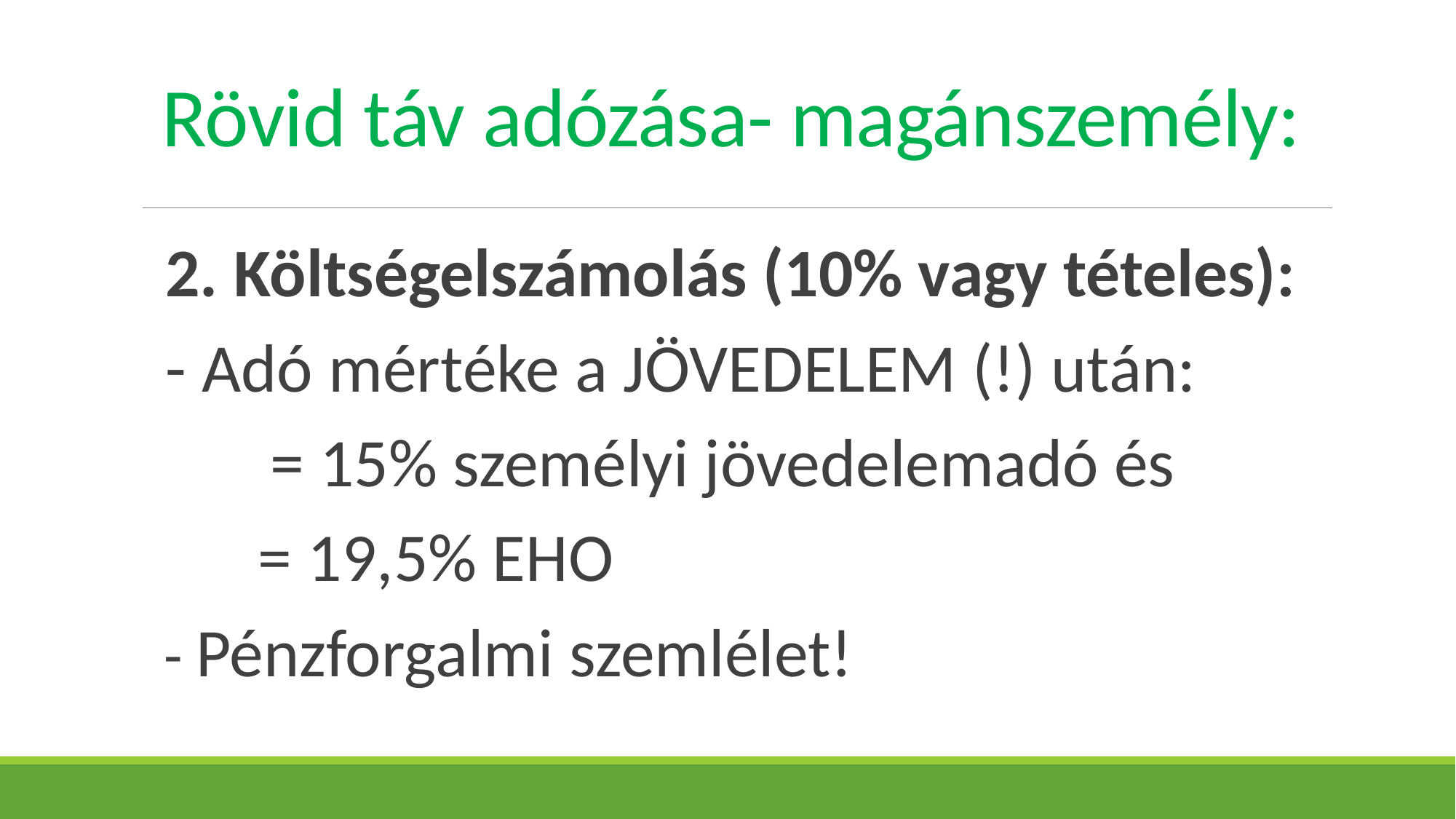

# Rövid táv adózása- magánszemély:
2. Költségelszámolás (10% vagy tételes):
- Adó mértéke a JÖVEDELEM (!) után:
   	= 15% személyi jövedelemadó és
      = 19,5% EHO
- Pénzforgalmi szemlélet!